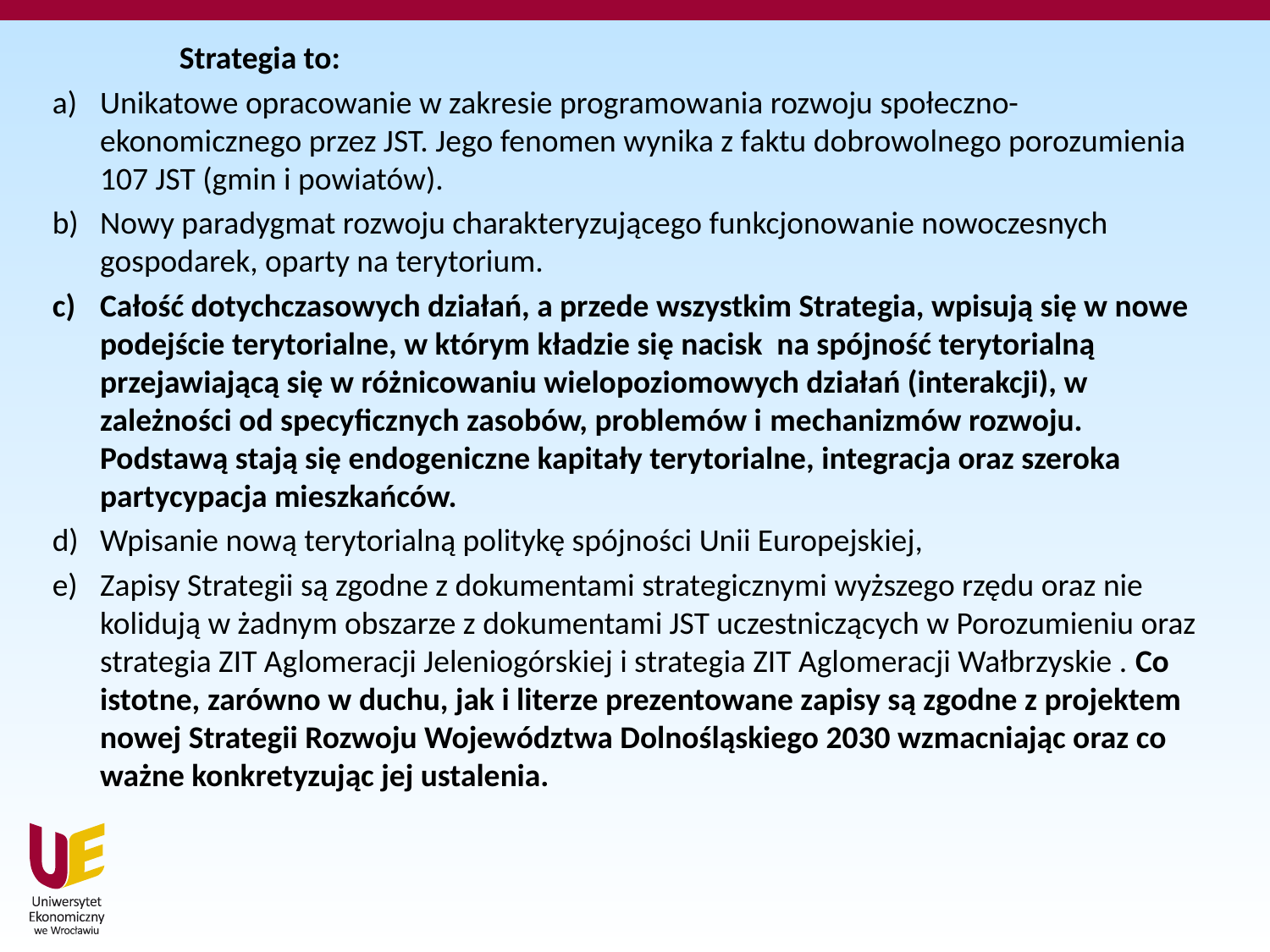

Strategia to:
Unikatowe opracowanie w zakresie programowania rozwoju społeczno-ekonomicznego przez JST. Jego fenomen wynika z faktu dobrowolnego porozumienia 107 JST (gmin i powiatów).
Nowy paradygmat rozwoju charakteryzującego funkcjonowanie nowoczesnych gospodarek, oparty na terytorium.
Całość dotychczasowych działań, a przede wszystkim Strategia, wpisują się w nowe podejście terytorialne, w którym kładzie się nacisk  na spójność terytorialną przejawiającą się w różnicowaniu wielopoziomowych działań (interakcji), w zależności od specyficznych zasobów, problemów i mechanizmów rozwoju. Podstawą stają się endogeniczne kapitały terytorialne, integracja oraz szeroka partycypacja mieszkańców.
Wpisanie nową terytorialną politykę spójności Unii Europejskiej,
Zapisy Strategii są zgodne z dokumentami strategicznymi wyższego rzędu oraz nie kolidują w żadnym obszarze z dokumentami JST uczestniczących w Porozumieniu oraz strategia ZIT Aglomeracji Jeleniogórskiej i strategia ZIT Aglomeracji Wałbrzyskie . Co istotne, zarówno w duchu, jak i literze prezentowane zapisy są zgodne z projektem nowej Strategii Rozwoju Województwa Dolnośląskiego 2030 wzmacniając oraz co ważne konkretyzując jej ustalenia.